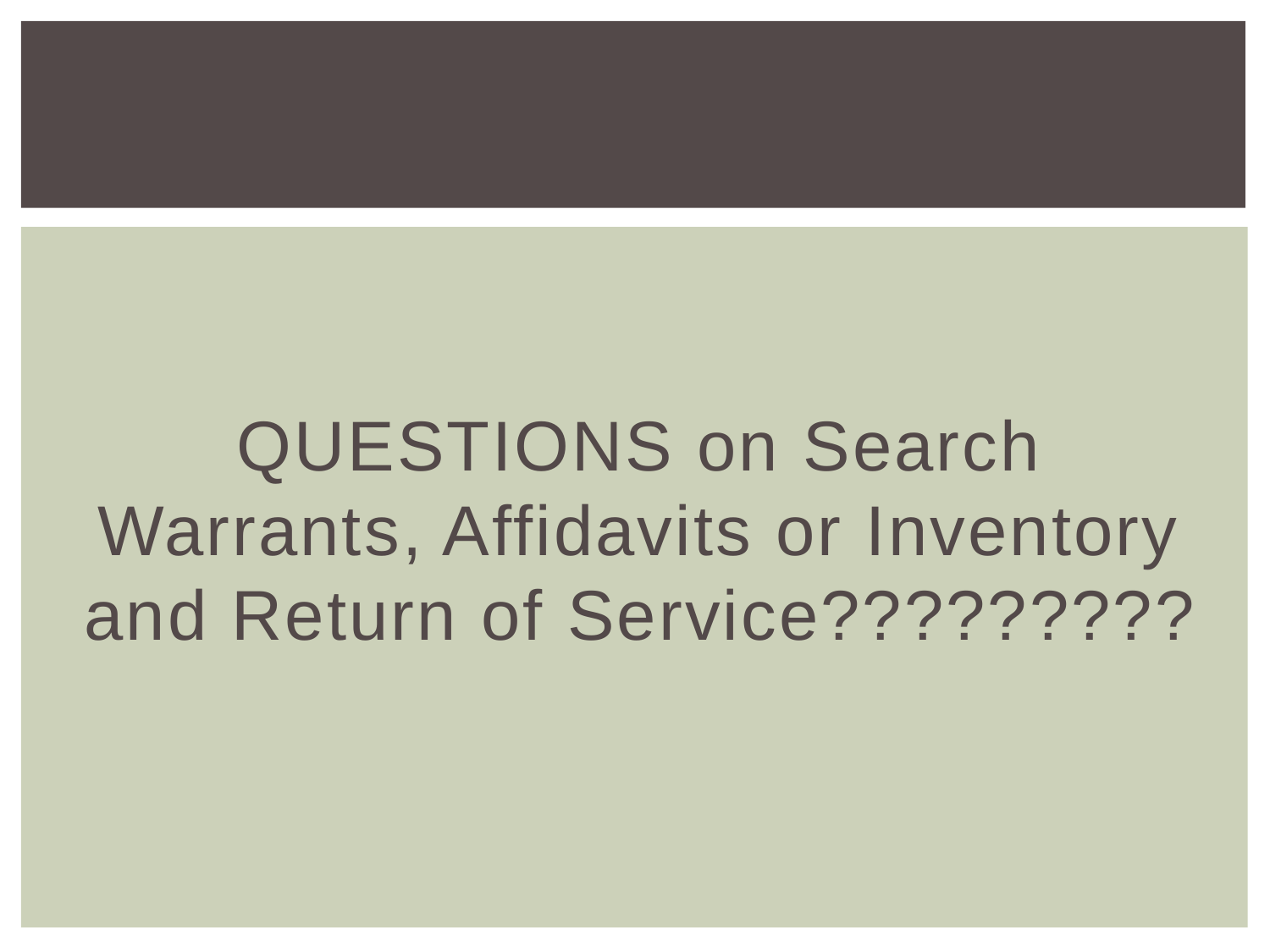

#

QUESTIONS on Search Warrants, Affidavits or Inventory and Return of Service?????????